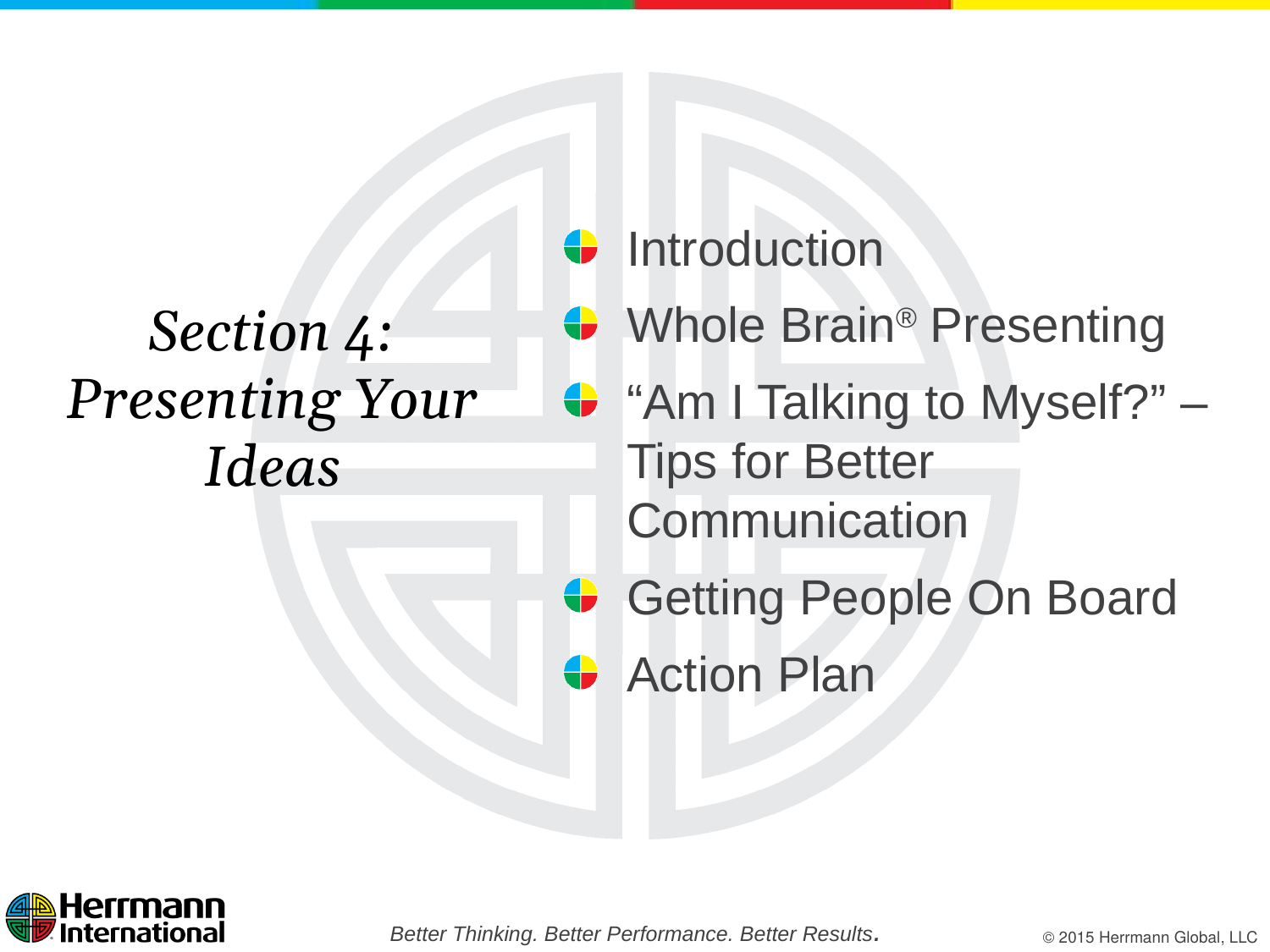

Introduction
Whole Brain® Presenting
“Am I Talking to Myself?” – Tips for Better Communication
Getting People On Board
Action Plan
# Section 4: Presenting Your Ideas